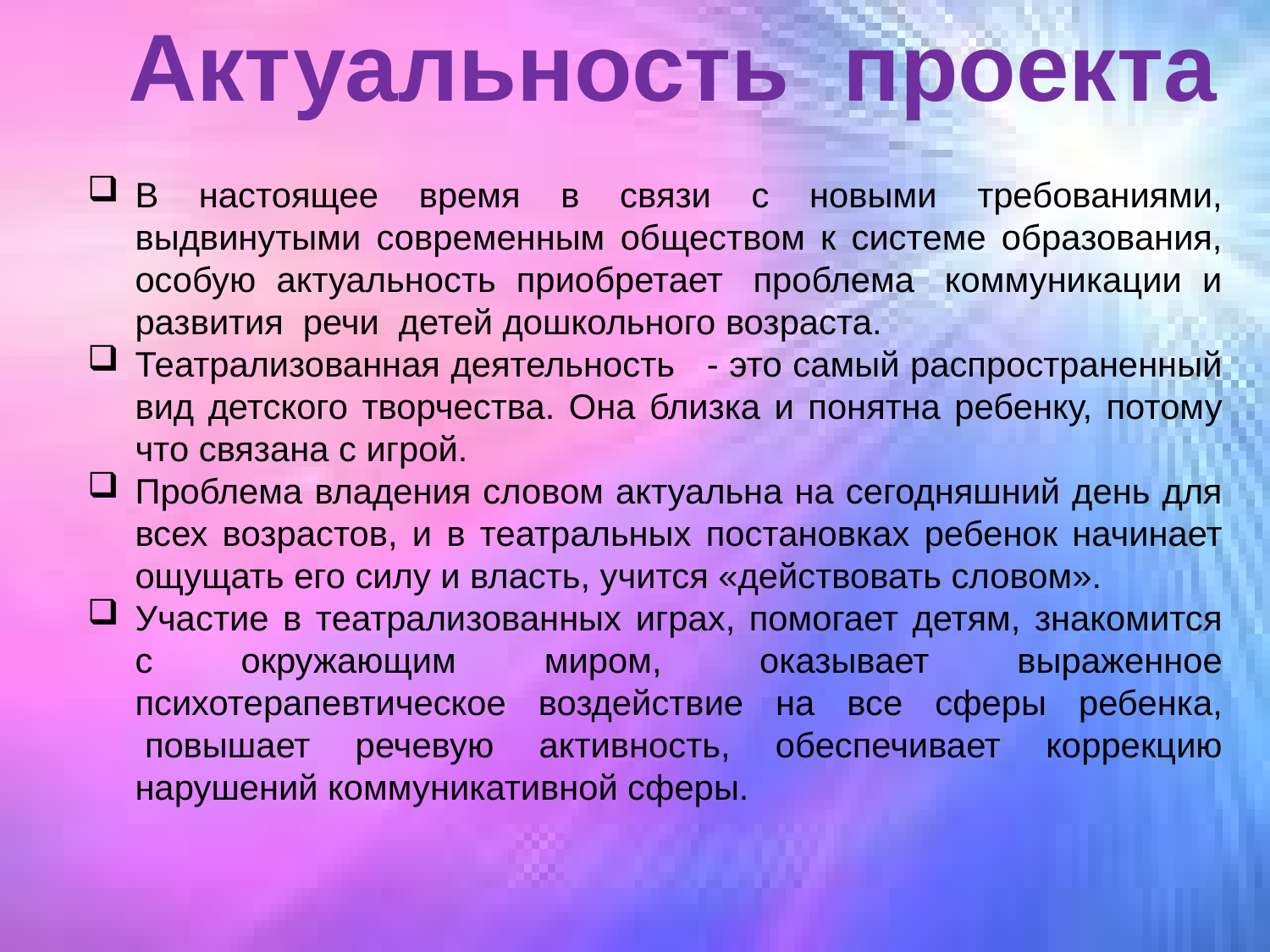

Актуальность  проекта
В настоящее время в связи с новыми требованиями, выдвинутыми современным обществом к системе образования, особую актуальность приобретает  проблема  коммуникации и развития  речи  детей дошкольного возраста.
Театрализованная деятельность   - это самый распространенный вид детского творчества. Она близка и понятна ребенку, потому что связана с игрой.
Проблема владения словом актуальна на сегодняшний день для всех возрастов, и в театральных постановках ребенок начинает ощущать его силу и власть, учится «действовать словом».
Участие в театрализованных играх, помогает детям, знакомится с окружающим миром,  оказывает выраженное психотерапевтическое воздействие на все сферы ребенка,  повышает речевую активность, обеспечивает коррекцию нарушений коммуникативной сферы.